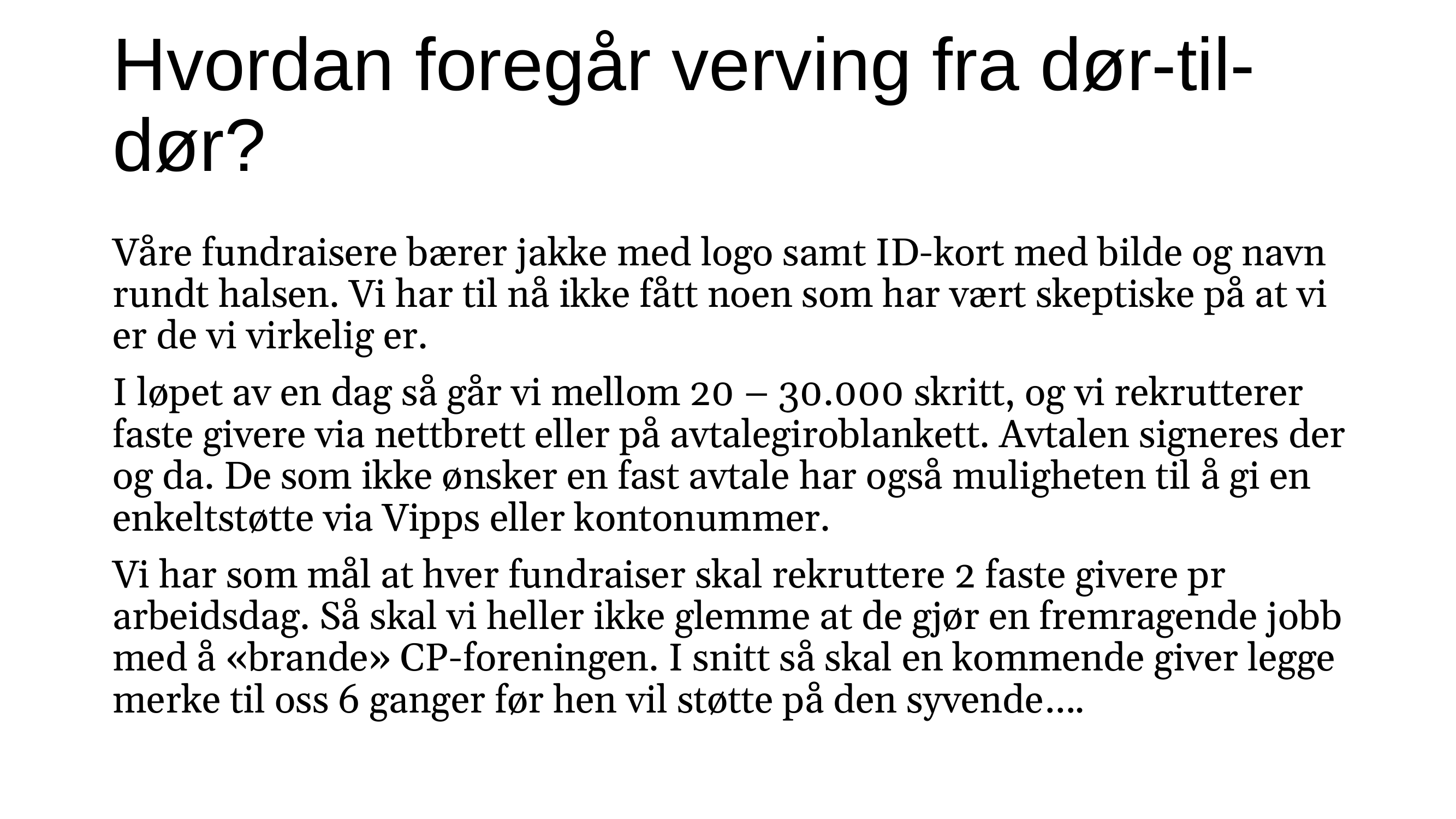

# Hvordan foregår verving fra dør-til-dør?
Våre fundraisere bærer jakke med logo samt ID-kort med bilde og navn rundt halsen. Vi har til nå ikke fått noen som har vært skeptiske på at vi er de vi virkelig er.
I løpet av en dag så går vi mellom 20 – 30.000 skritt, og vi rekrutterer faste givere via nettbrett eller på avtalegiroblankett. Avtalen signeres der og da. De som ikke ønsker en fast avtale har også muligheten til å gi en enkeltstøtte via Vipps eller kontonummer.
Vi har som mål at hver fundraiser skal rekruttere 2 faste givere pr arbeidsdag. Så skal vi heller ikke glemme at de gjør en fremragende jobb med å «brande» CP-foreningen. I snitt så skal en kommende giver legge merke til oss 6 ganger før hen vil støtte på den syvende….